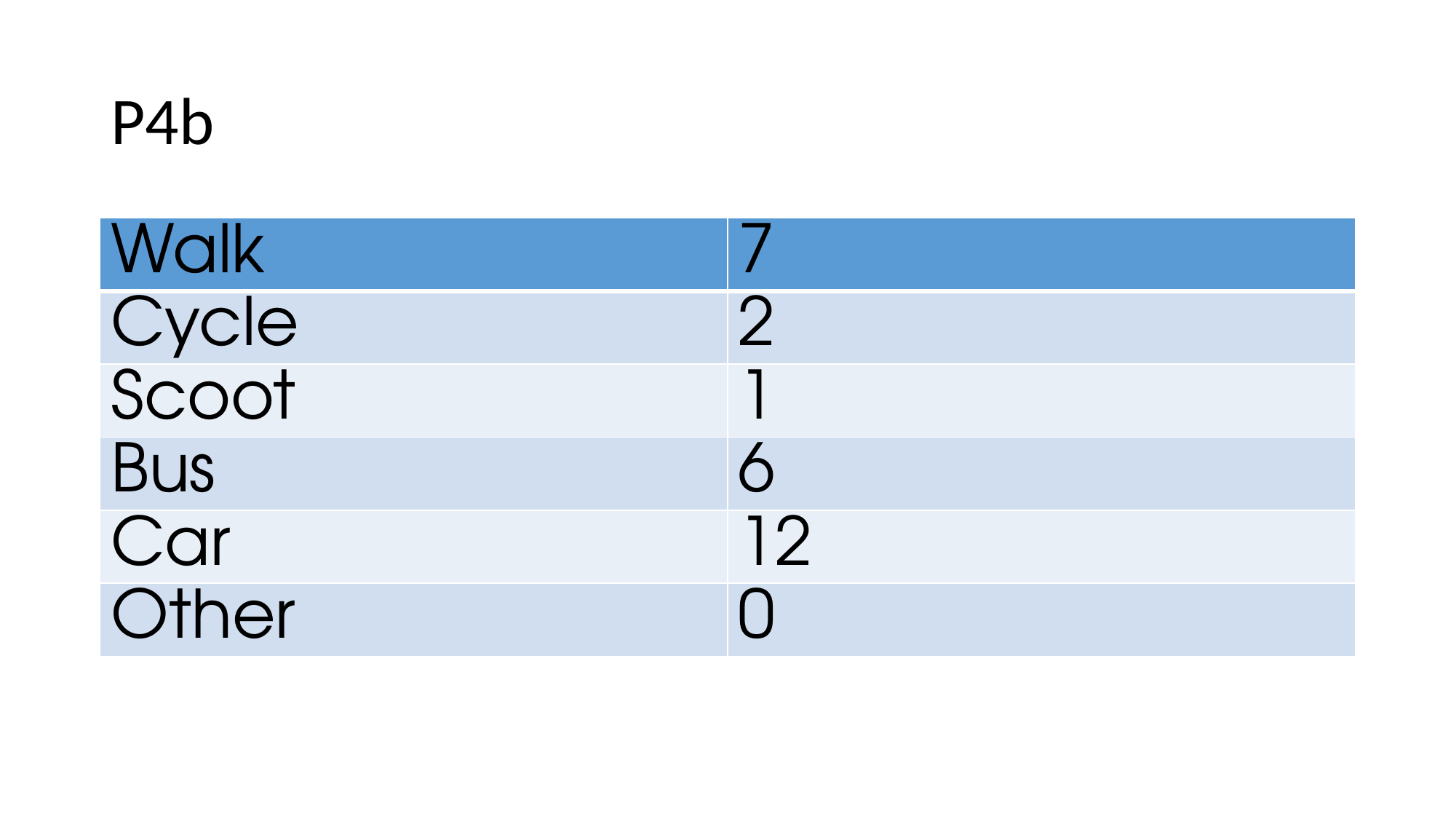

# P4b
| Walk | 7 |
| --- | --- |
| Cycle | 2 |
| Scoot | 1 |
| Bus | 6 |
| Car | 12 |
| Other | 0 |